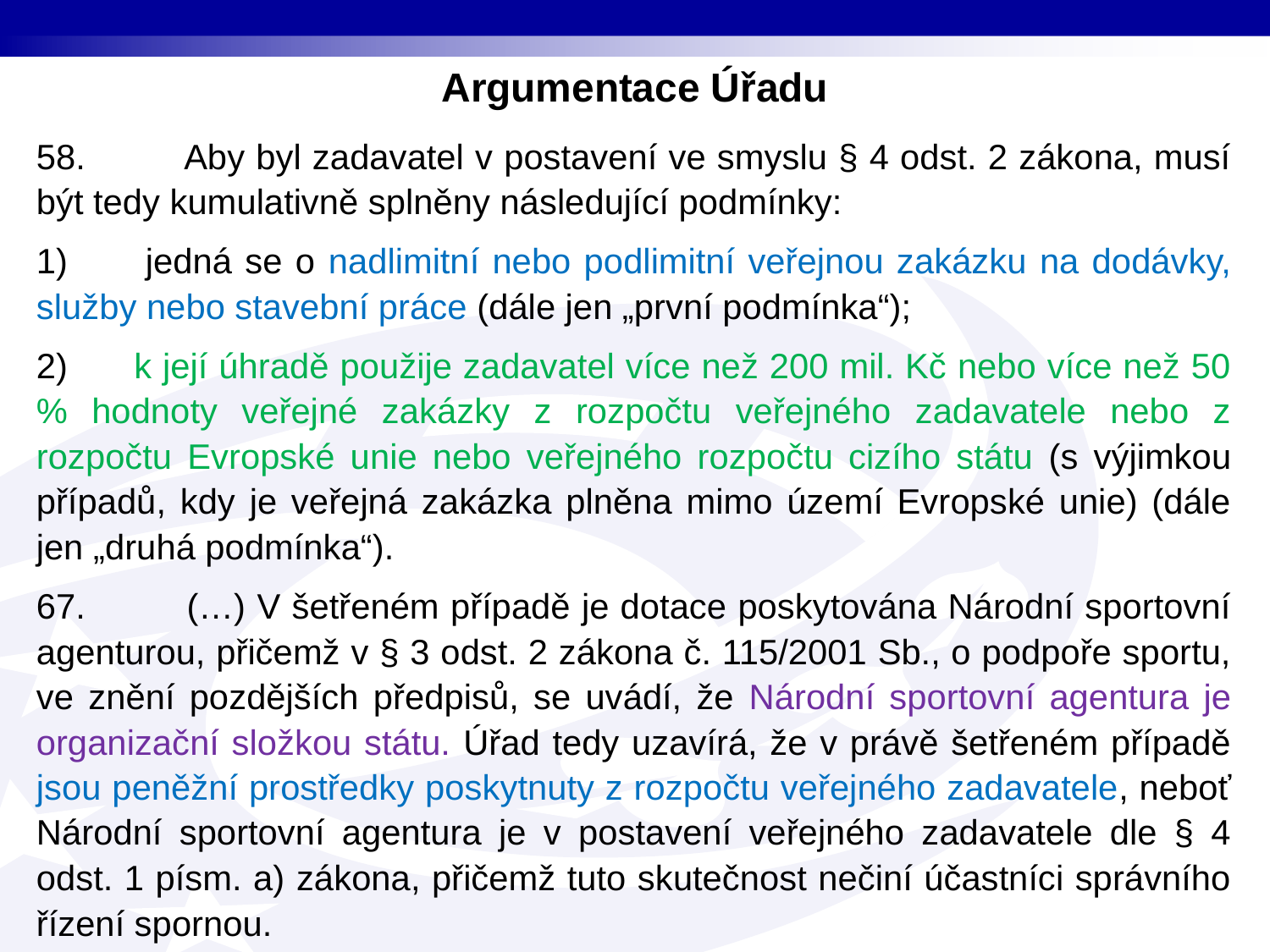

Argumentace Úřadu
58.         Aby byl zadavatel v postavení ve smyslu § 4 odst. 2 zákona, musí být tedy kumulativně splněny následující podmínky:
1)      jedná se o nadlimitní nebo podlimitní veřejnou zakázku na dodávky, služby nebo stavební práce (dále jen „první podmínka“);
2)      k její úhradě použije zadavatel více než 200 mil. Kč nebo více než 50 % hodnoty veřejné zakázky z rozpočtu veřejného zadavatele nebo z rozpočtu Evropské unie nebo veřejného rozpočtu cizího státu (s výjimkou případů, kdy je veřejná zakázka plněna mimo území Evropské unie) (dále jen „druhá podmínka“).
67.         (…) V šetřeném případě je dotace poskytována Národní sportovní agenturou, přičemž v § 3 odst. 2 zákona č. 115/2001 Sb., o podpoře sportu, ve znění pozdějších předpisů, se uvádí, že Národní sportovní agentura je organizační složkou státu. Úřad tedy uzavírá, že v právě šetřeném případě jsou peněžní prostředky poskytnuty z rozpočtu veřejného zadavatele, neboť Národní sportovní agentura je v postavení veřejného zadavatele dle § 4 odst. 1 písm. a) zákona, přičemž tuto skutečnost nečiní účastníci správního řízení spornou.